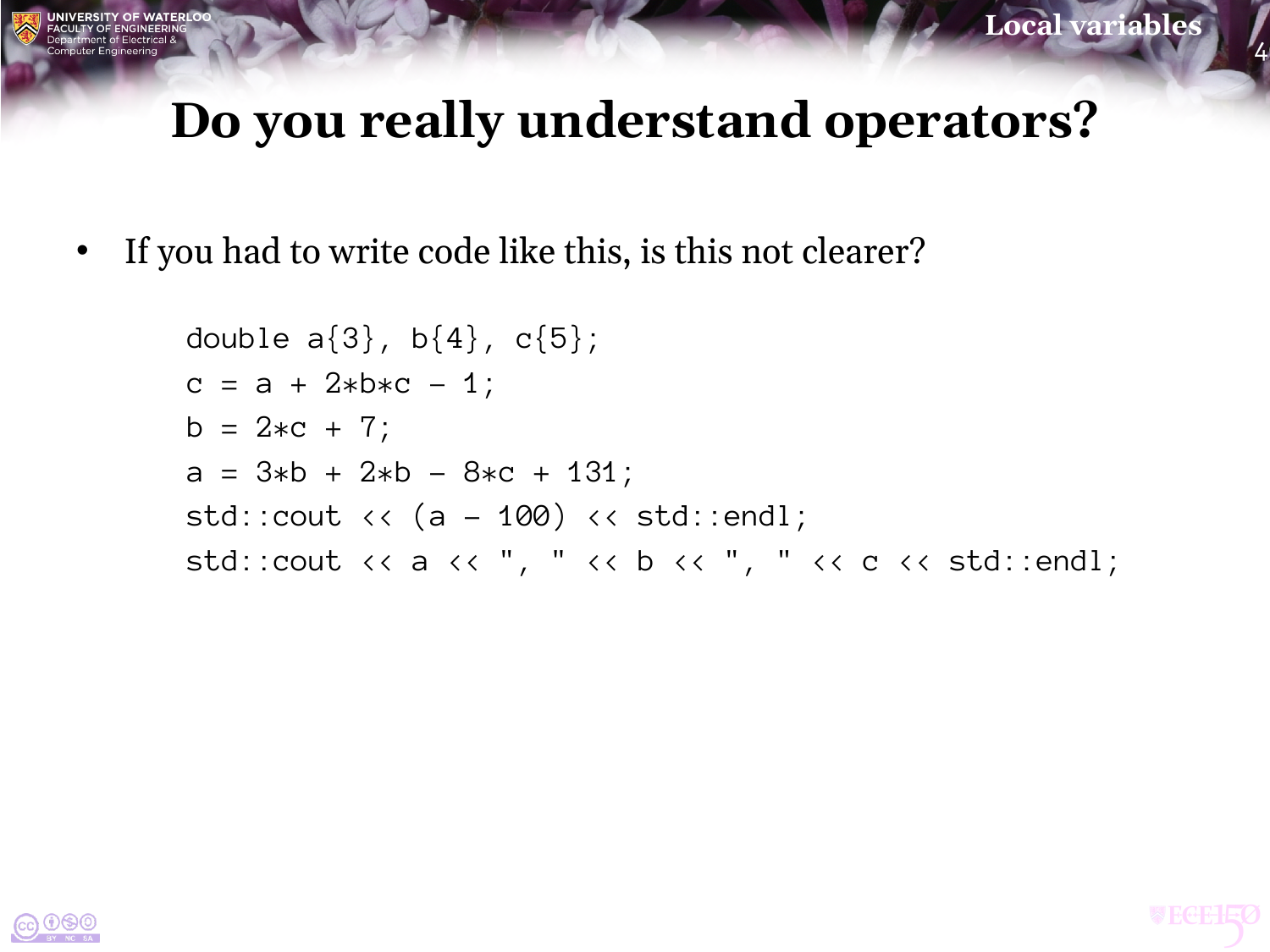

# Do you really understand operators?
If you had to write code like this, is this not clearer?

double a{3}, b{4}, c{5};
c = a + 2*b*c – 1;
b = 2*c + 7;
a = 3*b + 2*b - 8*c + 131;
std::cout << (a - 100) << std::endl;
std::cout << a << ", " << b << ", " << c << std::endl;